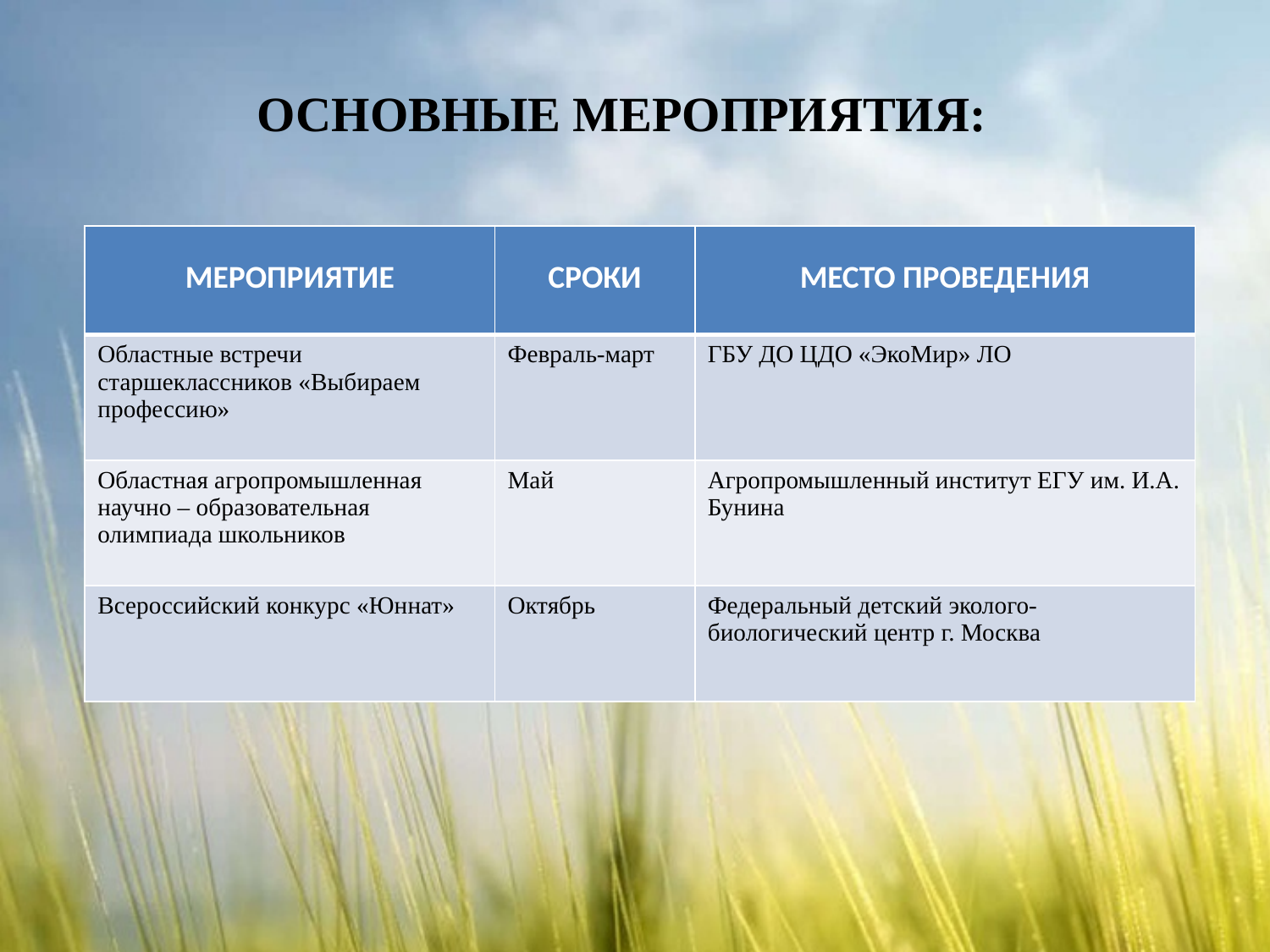

ОСНОВНЫЕ МЕРОПРИЯТИЯ:
| МЕРОПРИЯТИЕ | СРОКИ | МЕСТО ПРОВЕДЕНИЯ |
| --- | --- | --- |
| Областные встречи старшеклассников «Выбираем профессию» | Февраль-март | ГБУ ДО ЦДО «ЭкоМир» ЛО |
| Областная агропромышленная научно – образовательная олимпиада школьников | Май | Агропромышленный институт ЕГУ им. И.А. Бунина |
| Всероссийский конкурс «Юннат» | Октябрь | Федеральный детский эколого-биологический центр г. Москва |